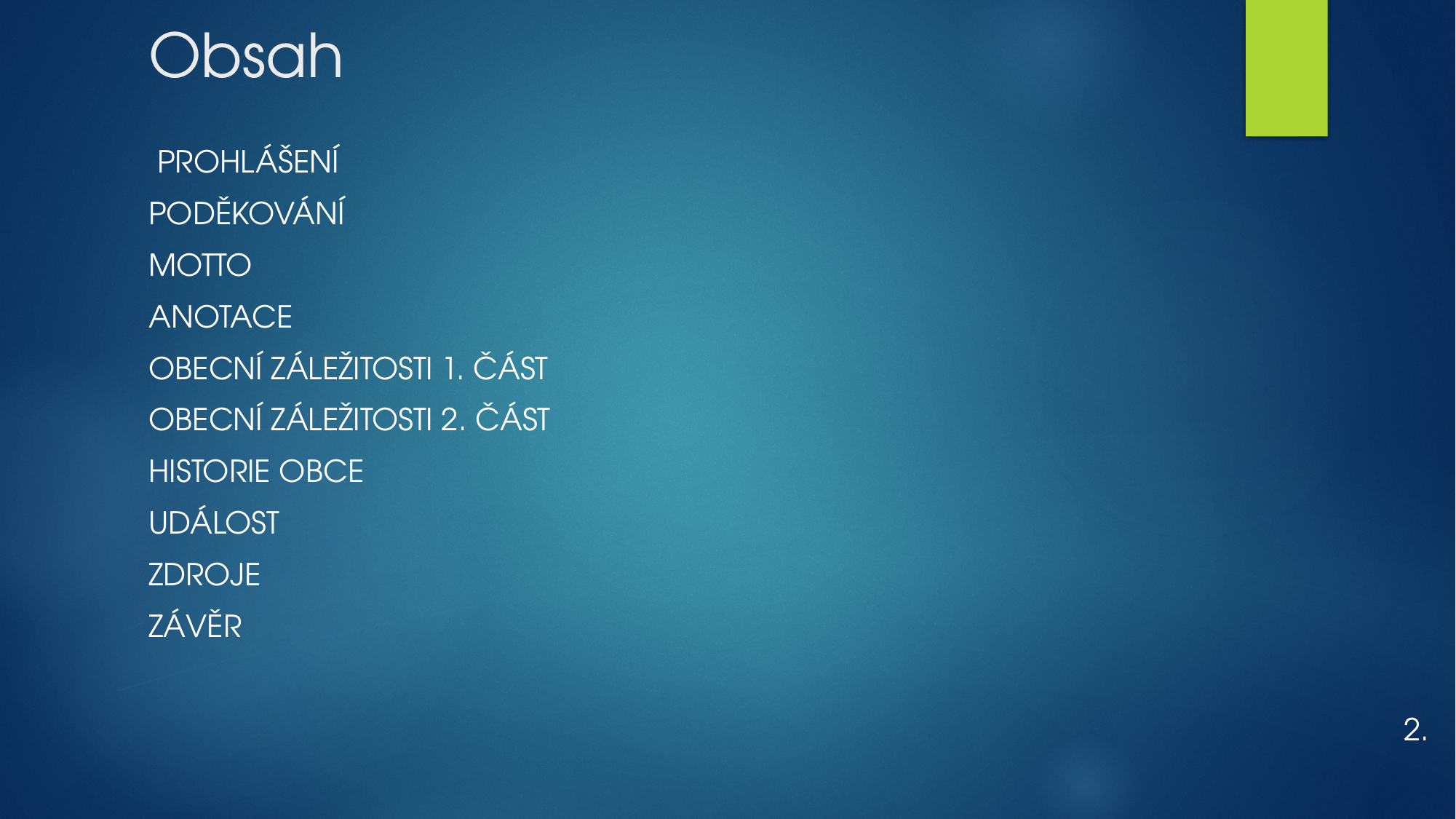

# Obsah
 Prohlášení
Poděkování
Motto
Anotace
Obecní záležitosti 1. část
Obecní záležitosti 2. část
Historie Obce
Událost
Zdroje
Závěr

                                                                                                                                                      2.